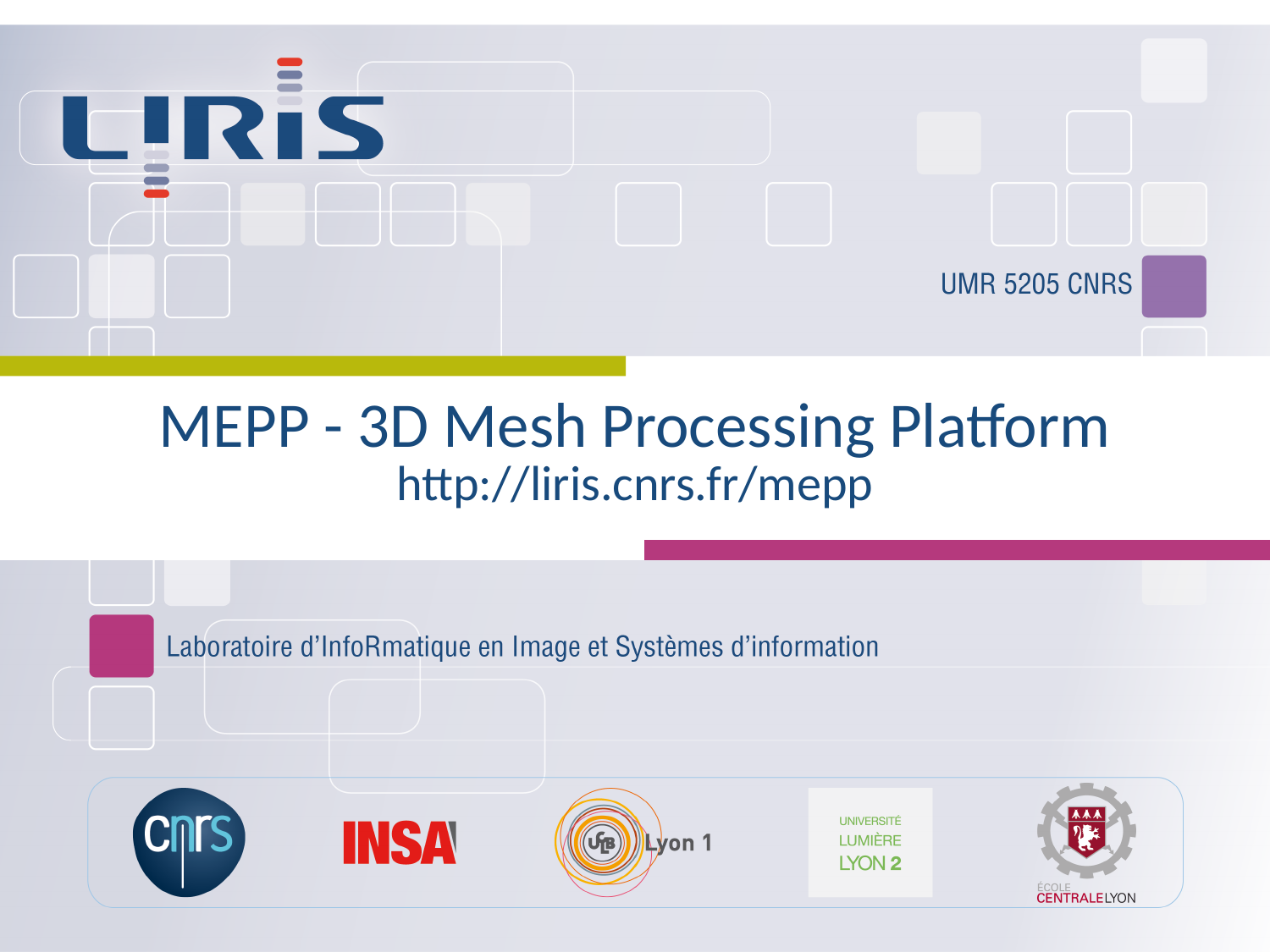

# MEPP - 3D Mesh Processing Platform http://liris.cnrs.fr/mepp